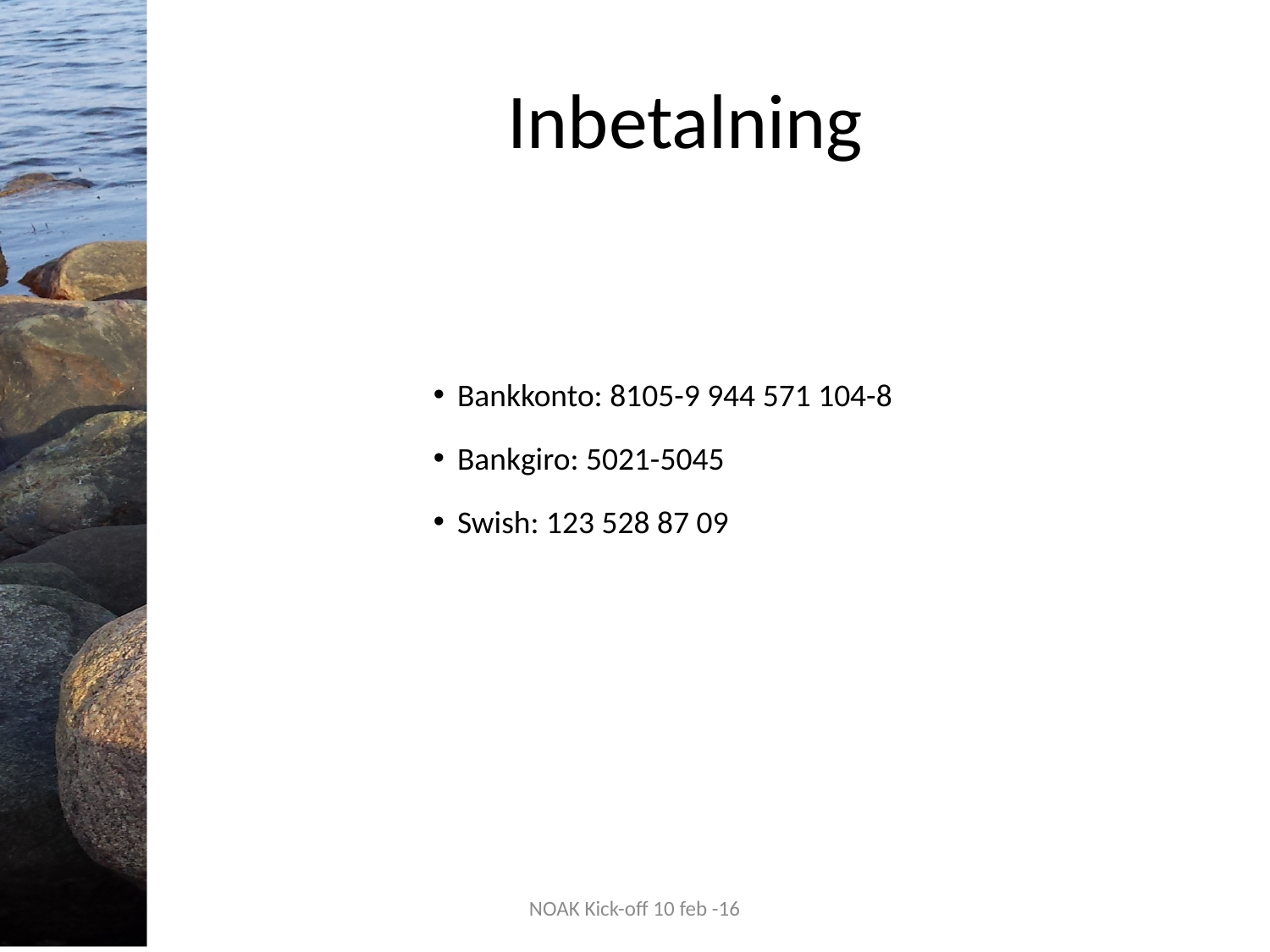

# Inbetalning
Bankkonto: 8105-9 944 571 104-8
Bankgiro: 5021-5045
Swish: 123 528 87 09
NOAK Kick-off 10 feb -16